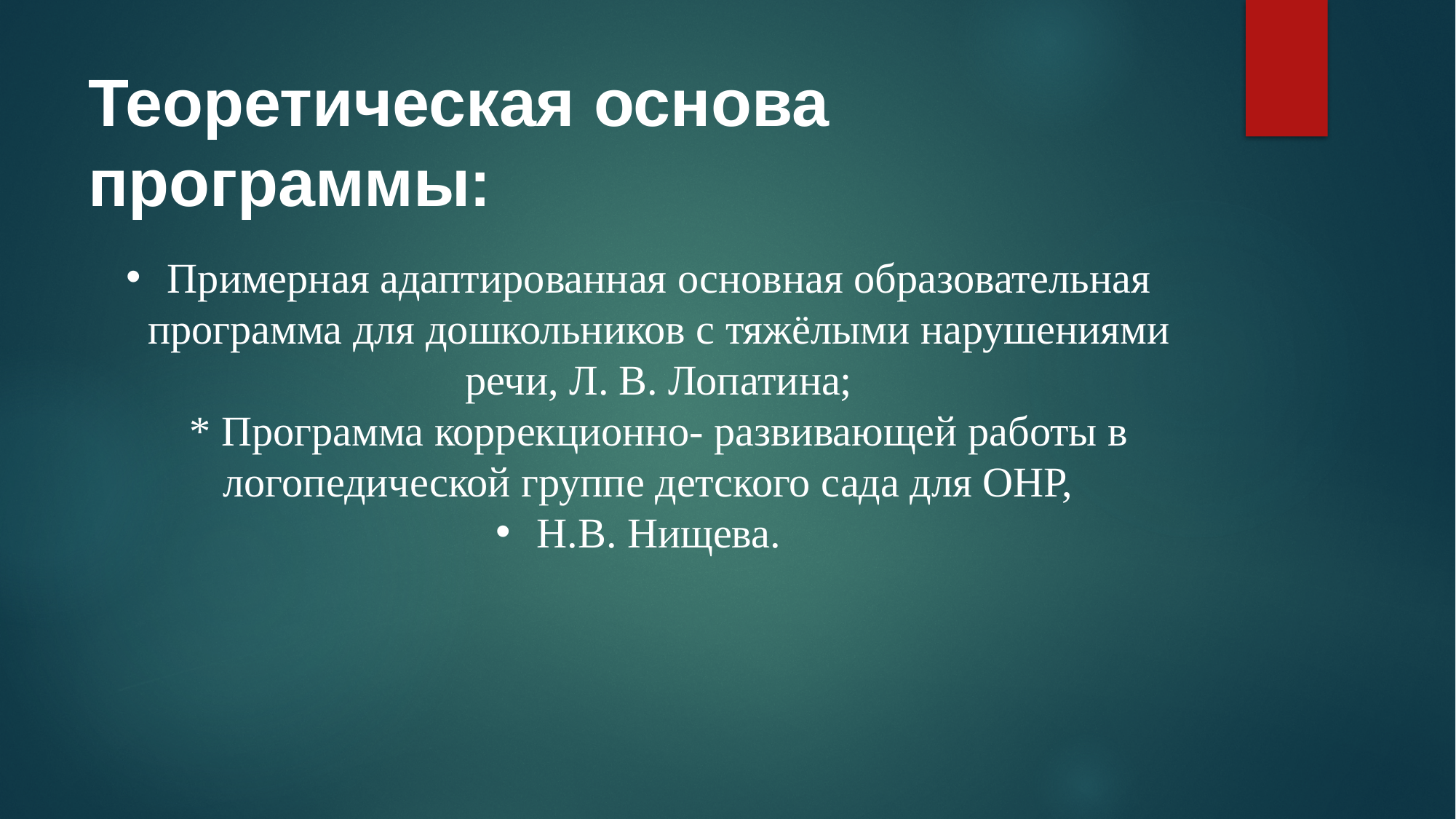

# Теоретическая основа программы:
Примерная адаптированная основная образовательная программа для дошкольников с тяжёлыми нарушениями речи, Л. В. Лопатина;
* Программа коррекционно- развивающей работы в логопедической группе детского сада для ОНР,
Н.В. Нищева.